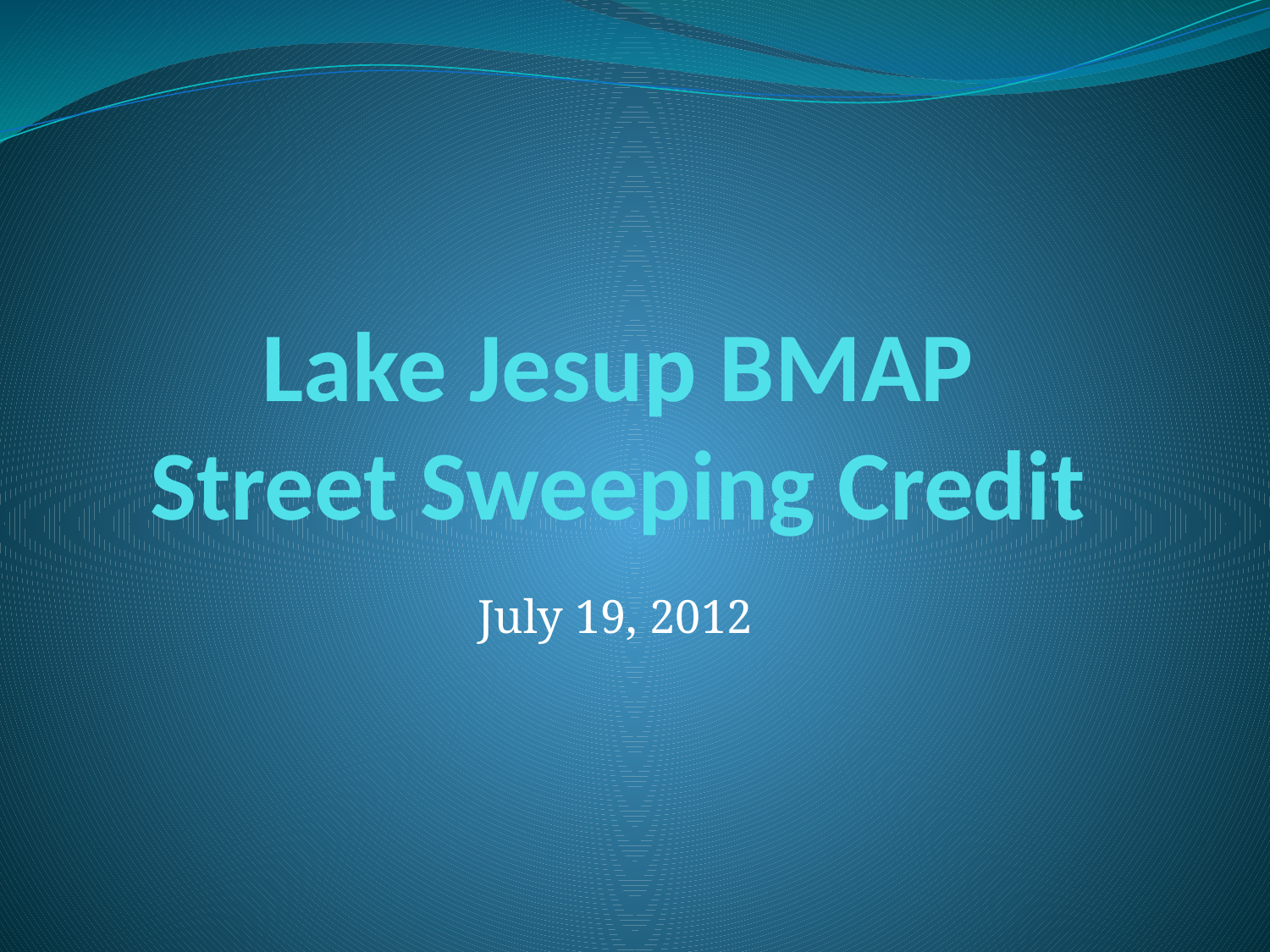

# Lake Jesup BMAP Street Sweeping Credit
July 19, 2012